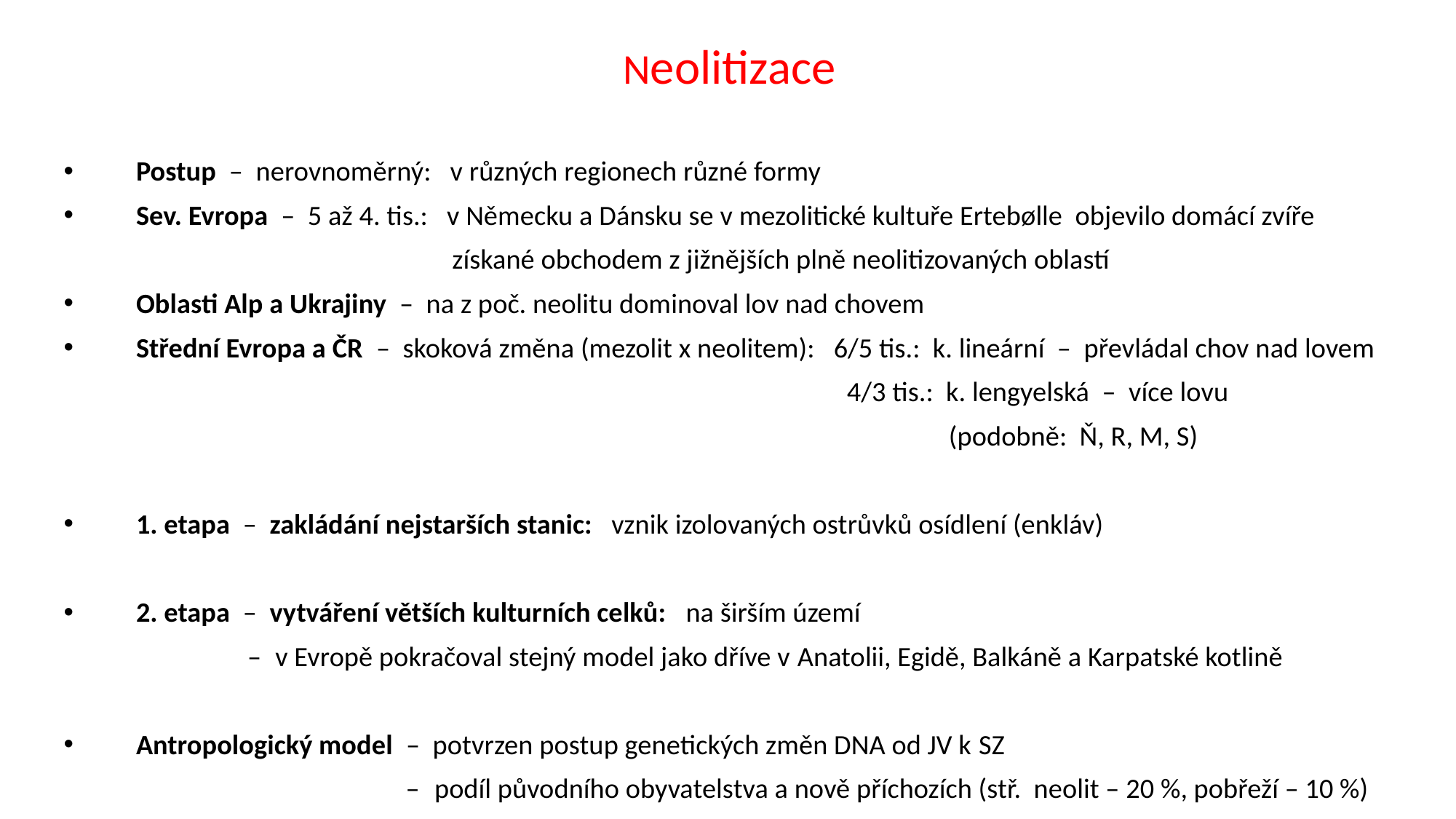

# Neolitizace
Postup  –  nerovnoměrný:   v různých regionech různé formy
Sev. Evropa  –  5 až 4. tis.:   v Německu a Dánsku se v mezolitické kultuře Ertebølle  objevilo domácí zvíře
                                                             získané obchodem z jižnějších plně neolitizovaných oblastí
Oblasti Alp a Ukrajiny  –  na z poč. neolitu dominoval lov nad chovem
Střední Evropa a ČR  –  skoková změna (mezolit x neolitem):   6/5 tis.:  k. lineární  –  převládal chov nad lovem
                                                                                                                           4/3 tis.:  k. lengyelská  –  více lovu
                                                                                                                                           (podobně:  Ň, R, M, S)

1. etapa  –  zakládání nejstarších stanic:   vznik izolovaných ostrůvků osídlení (enkláv)

2. etapa  –  vytváření větších kulturních celků:   na širším území
                             –  v Evropě pokračoval stejný model jako dříve v Anatolii, Egidě, Balkáně a Karpatské kotlině

Antropologický model  –  potvrzen postup genetických změn DNA od JV k SZ
                                                      –  podíl původního obyvatelstva a nově příchozích (stř.  neolit – 20 %, pobřeží – 10 %)